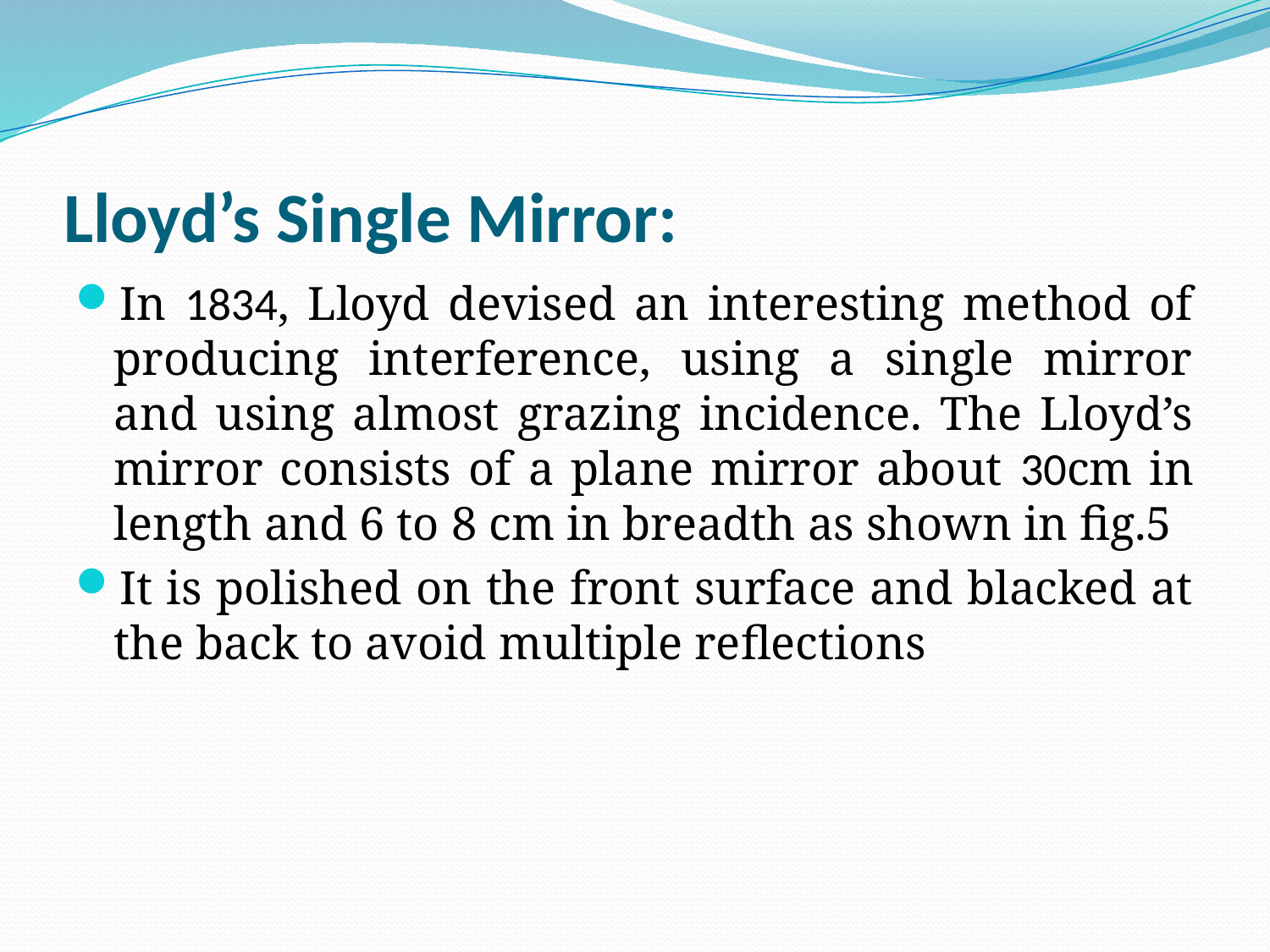

# Lloyd’s Single Mirror:
In 1834, Lloyd devised an interesting method of producing interference, using a single mirror and using almost grazing incidence. The Lloyd’s mirror consists of a plane mirror about 30cm in length and 6 to 8 cm in breadth as shown in fig.5
It is polished on the front surface and blacked at the back to avoid multiple reflections